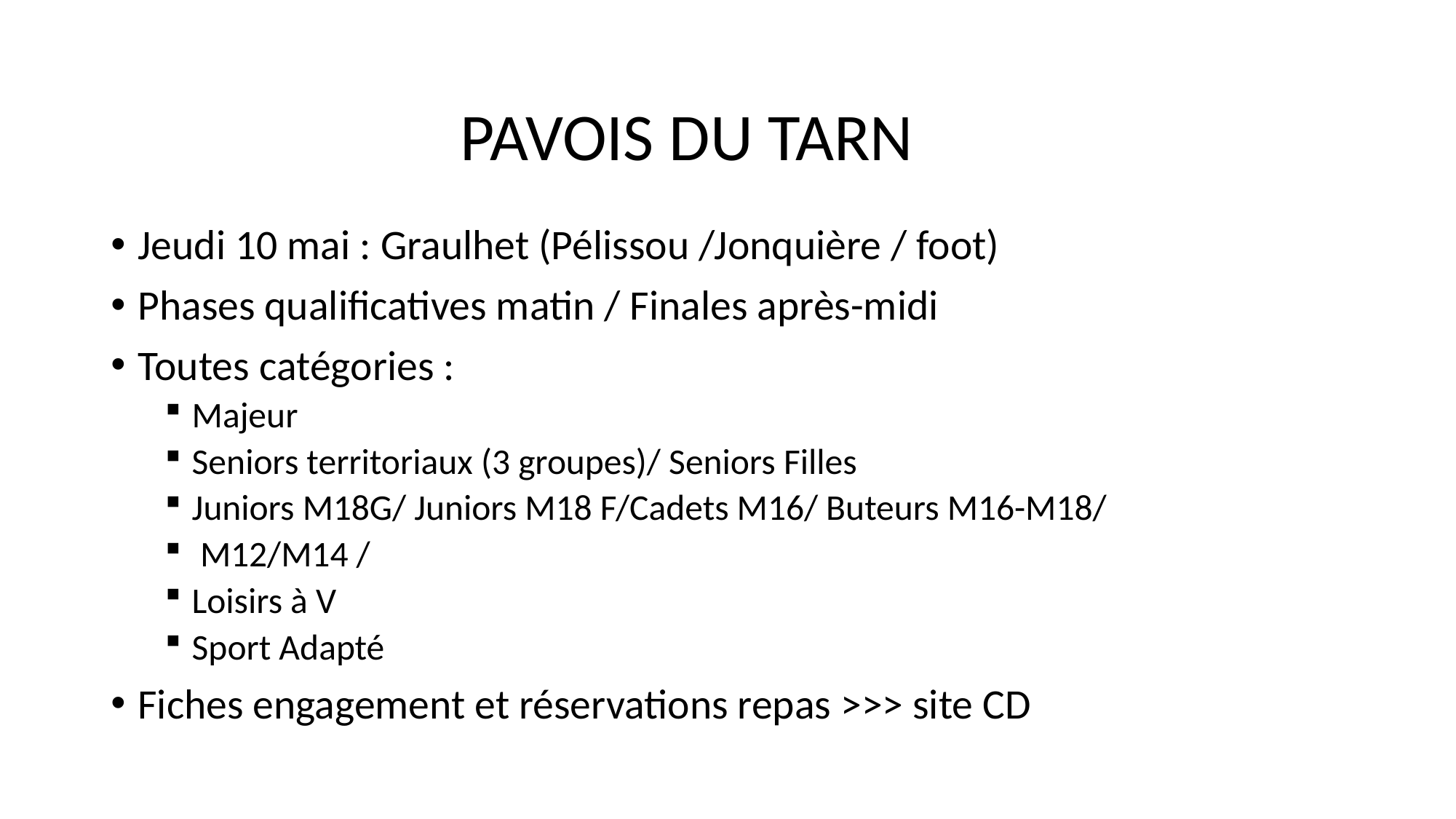

# PAVOIS DU TARN
Jeudi 10 mai : Graulhet (Pélissou /Jonquière / foot)
Phases qualificatives matin / Finales après-midi
Toutes catégories :
Majeur
Seniors territoriaux (3 groupes)/ Seniors Filles
Juniors M18G/ Juniors M18 F/Cadets M16/ Buteurs M16-M18/
 M12/M14 /
Loisirs à V
Sport Adapté
Fiches engagement et réservations repas >>> site CD